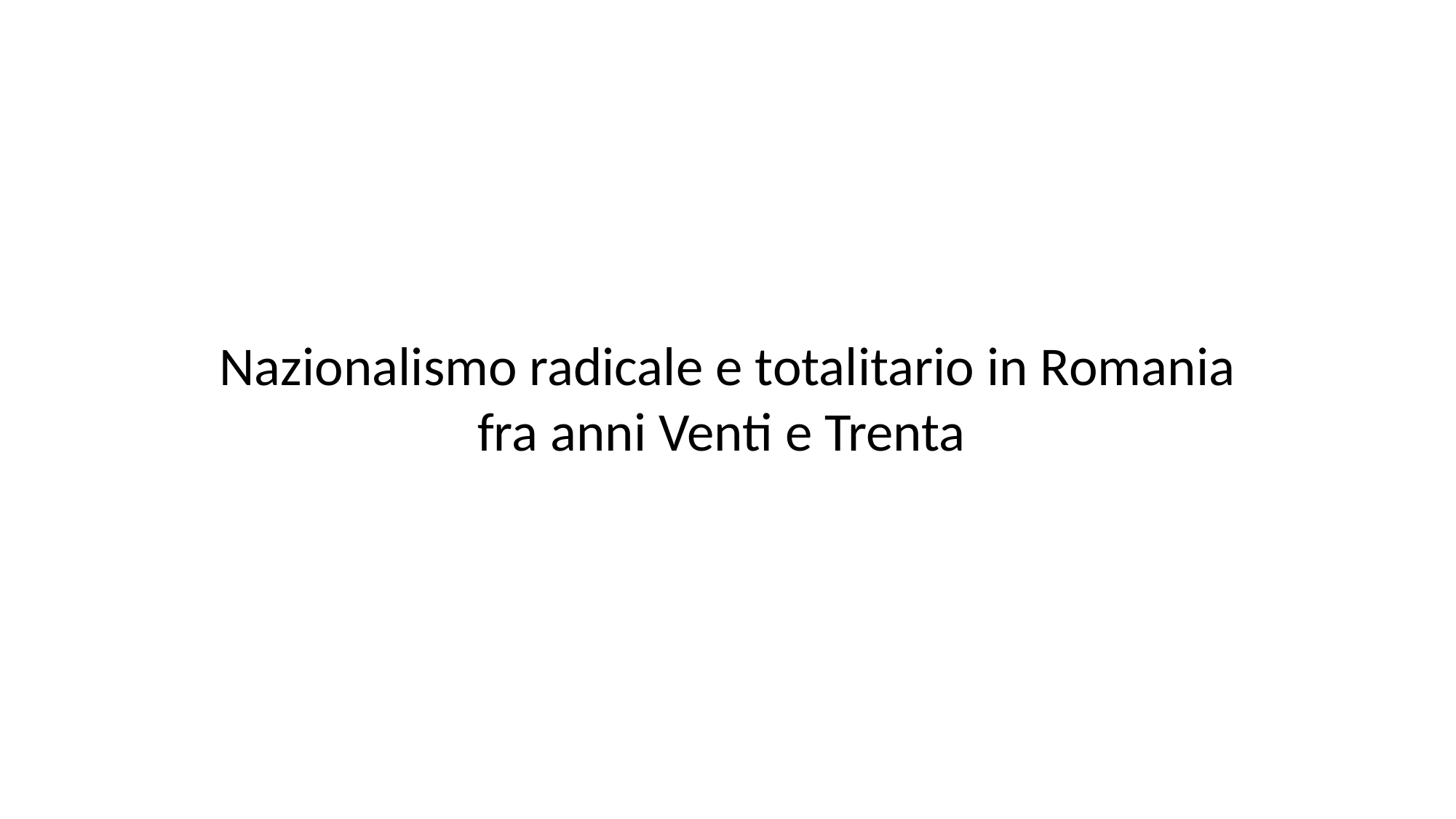

# Nazionalismo radicale e totalitario in Romania fra anni Venti e Trenta